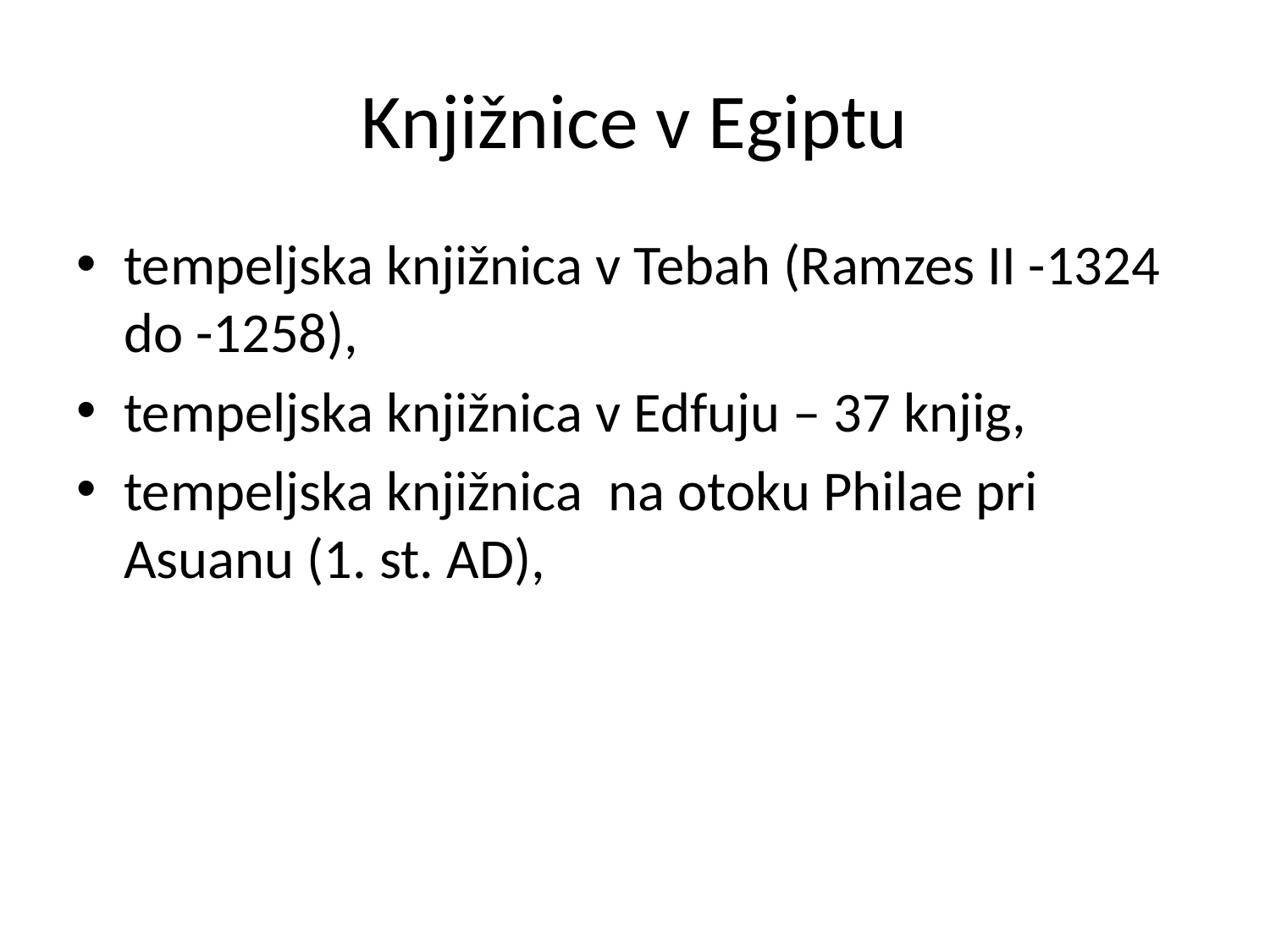

# Knjižnice v Egiptu
tempeljska knjižnica v Tebah (Ramzes II -1324 do -1258),
tempeljska knjižnica v Edfuju – 37 knjig,
tempeljska knjižnica  na otoku Philae pri Asuanu (1. st. AD),